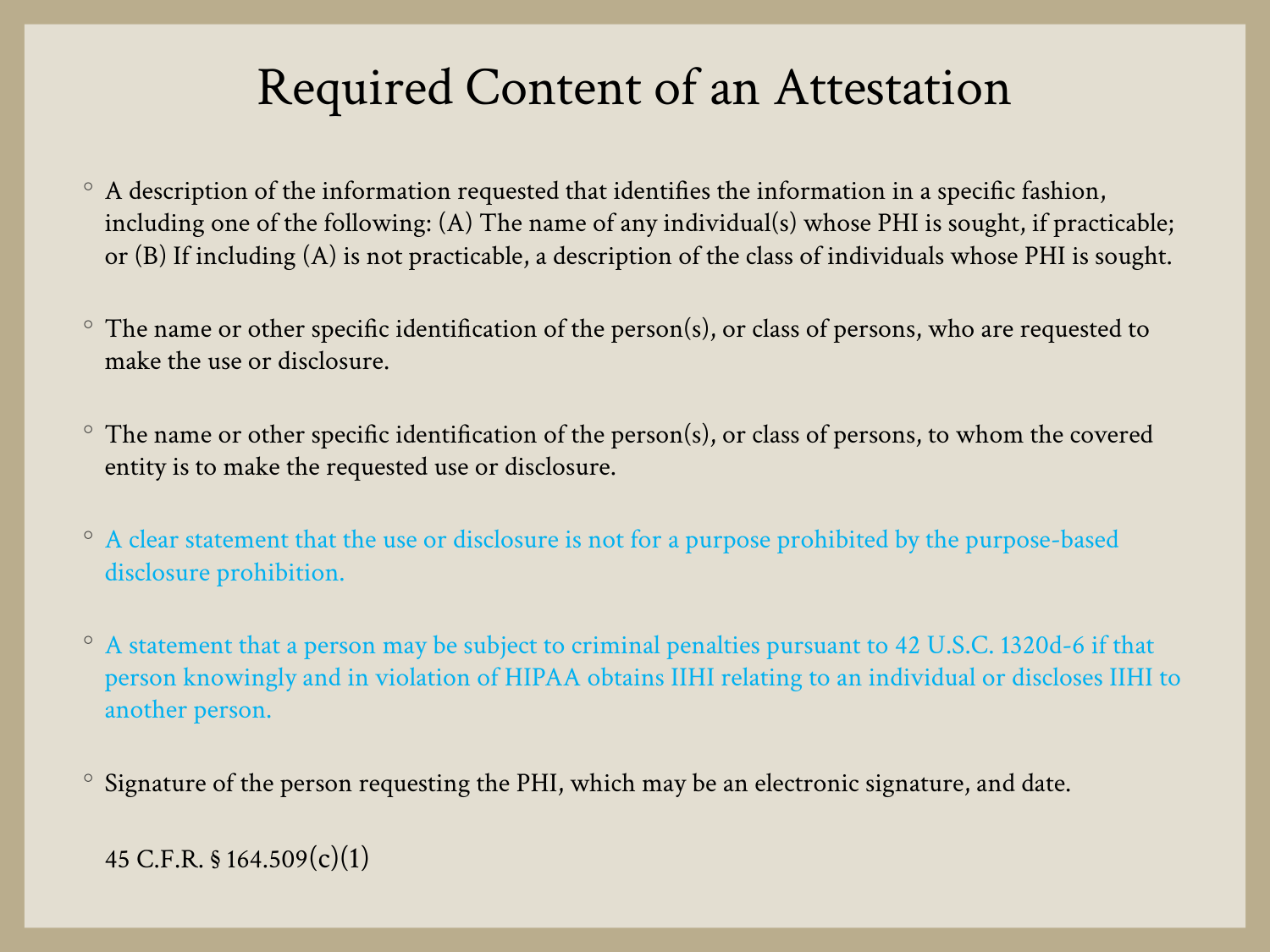

# Required Content of an Attestation
A description of the information requested that identifies the information in a specific fashion, including one of the following: (A) The name of any individual(s) whose PHI is sought, if practicable; or (B) If including (A) is not practicable, a description of the class of individuals whose PHI is sought.

The name or other specific identification of the person(s), or class of persons, who are requested to make the use or disclosure.

The name or other specific identification of the person(s), or class of persons, to whom the covered entity is to make the requested use or disclosure.

A clear statement that the use or disclosure is not for a purpose prohibited by the purpose-based disclosure prohibition.

A statement that a person may be subject to criminal penalties pursuant to 42 U.S.C. 1320d-6 if that person knowingly and in violation of HIPAA obtains IIHI relating to an individual or discloses IIHI to another person.

Signature of the person requesting the PHI, which may be an electronic signature, and date.

	45 C.F.R. § 164.509(c)(1)